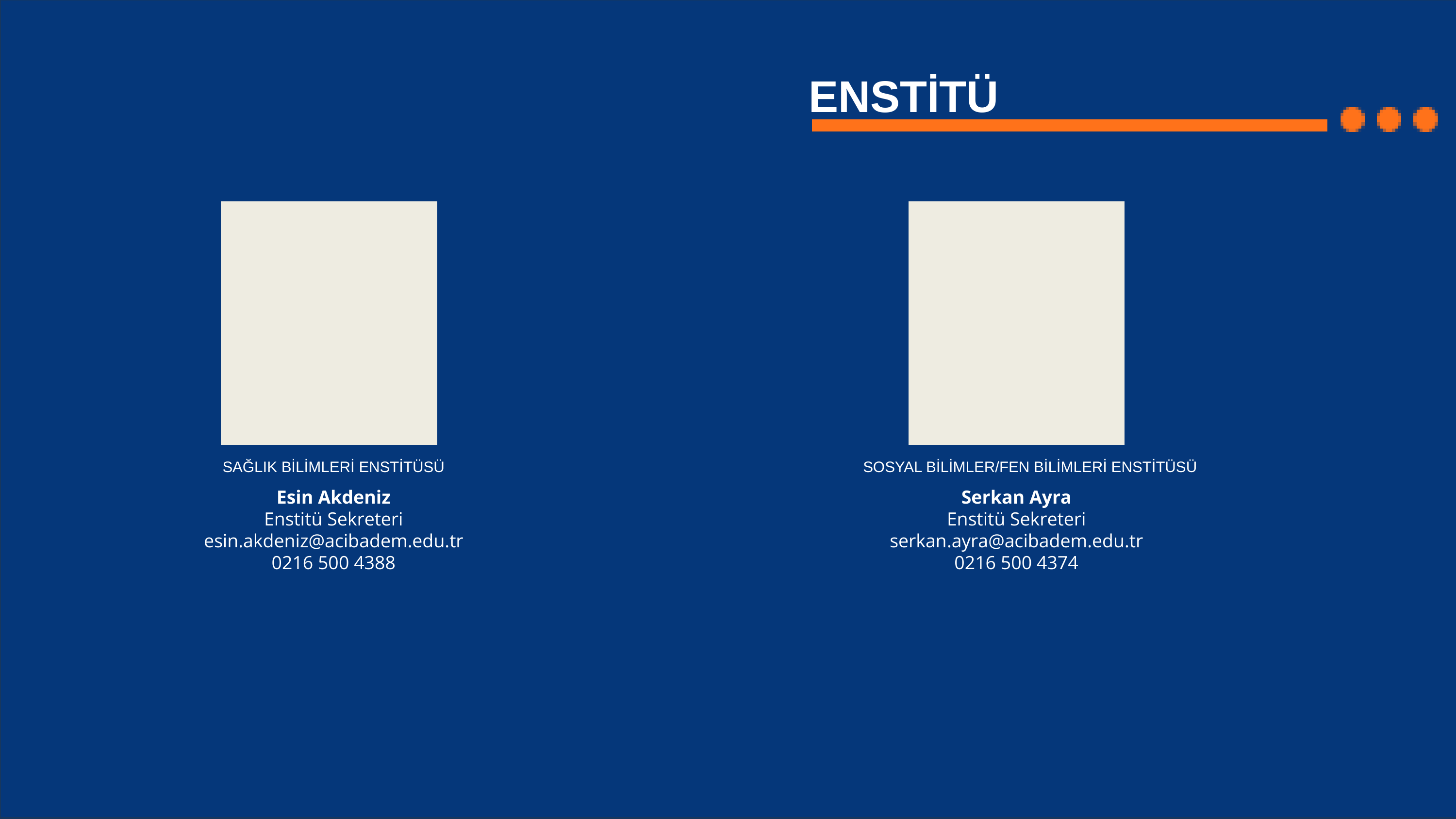

ENSTİTÜ

SOSYAL BİLİMLER/FEN BİLİMLERİ ENSTİTÜSÜ
SAĞLIK BİLİMLERİ ENSTİTÜSÜ
Esin Akdeniz
Enstitü Sekreteri
esin.akdeniz@acibadem.edu.tr
0216 500 4388
Serkan Ayra
Enstitü Sekreteri
serkan.ayra@acibadem.edu.tr
0216 500 4374